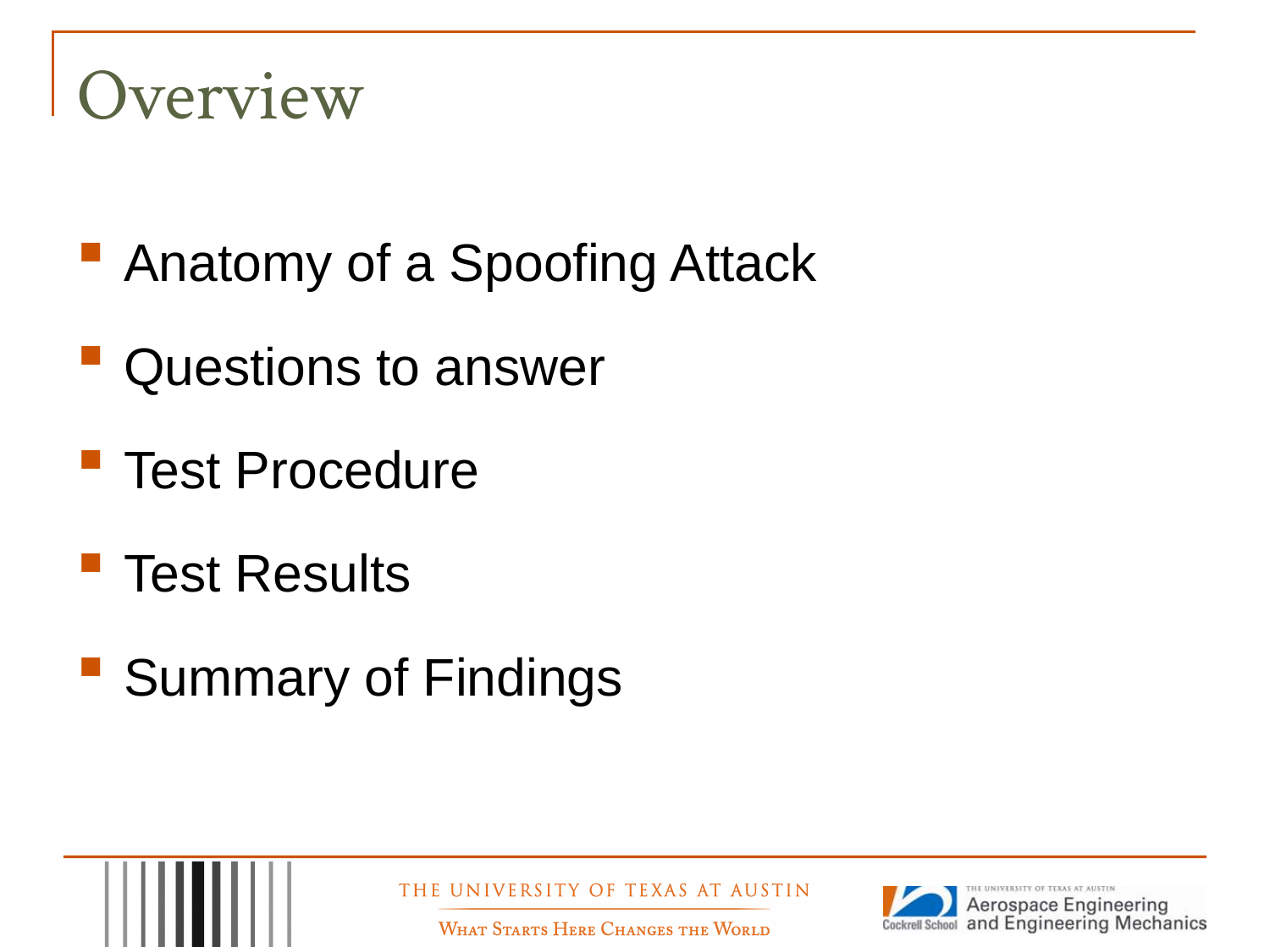

# Overview
Anatomy of a Spoofing Attack

Questions to answer

Test Procedure

Test Results

Summary of Findings